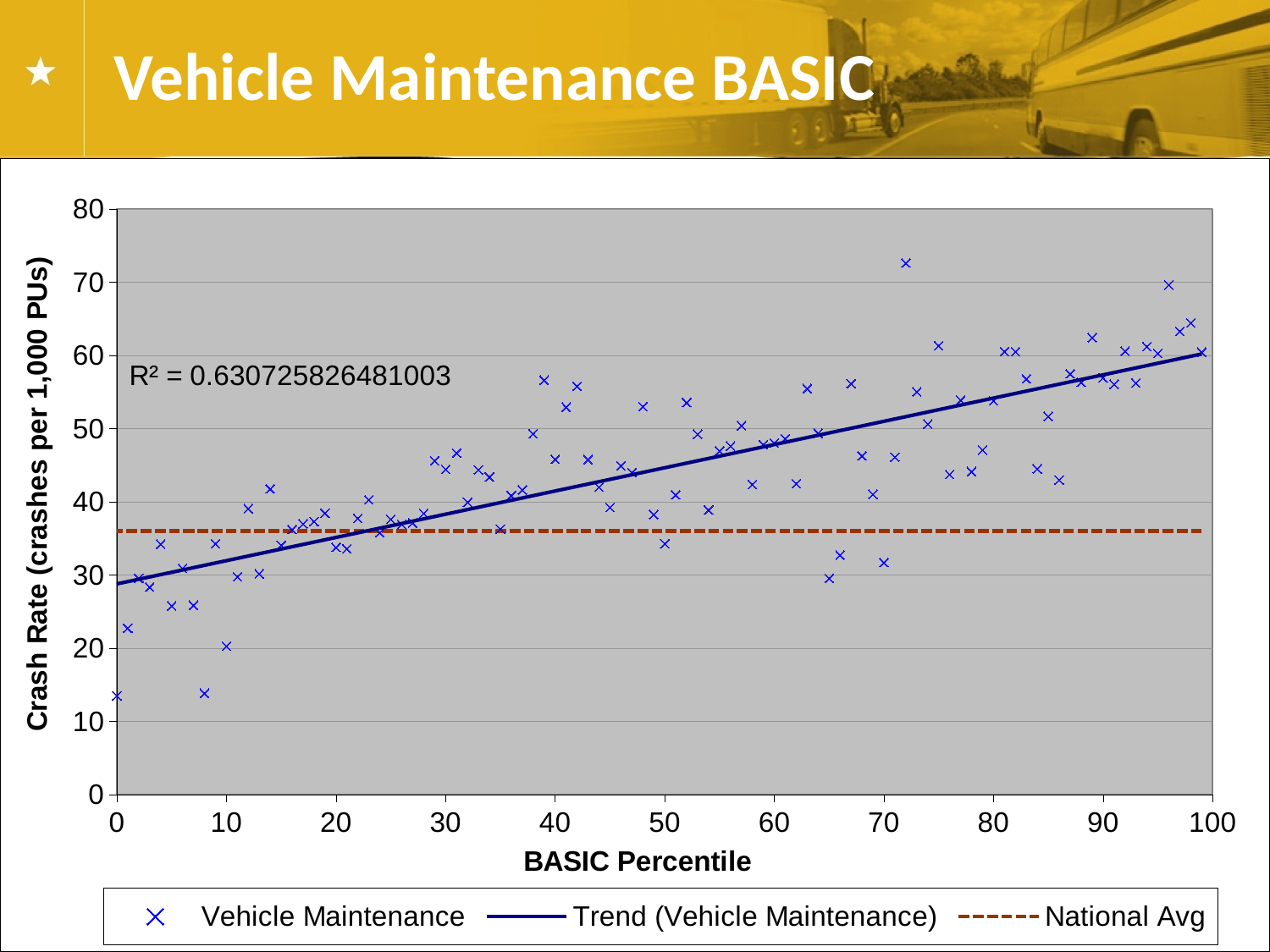

# Vehicle Maintenance BASIC

### Chart

| Category |  |  |
|---|---|---|